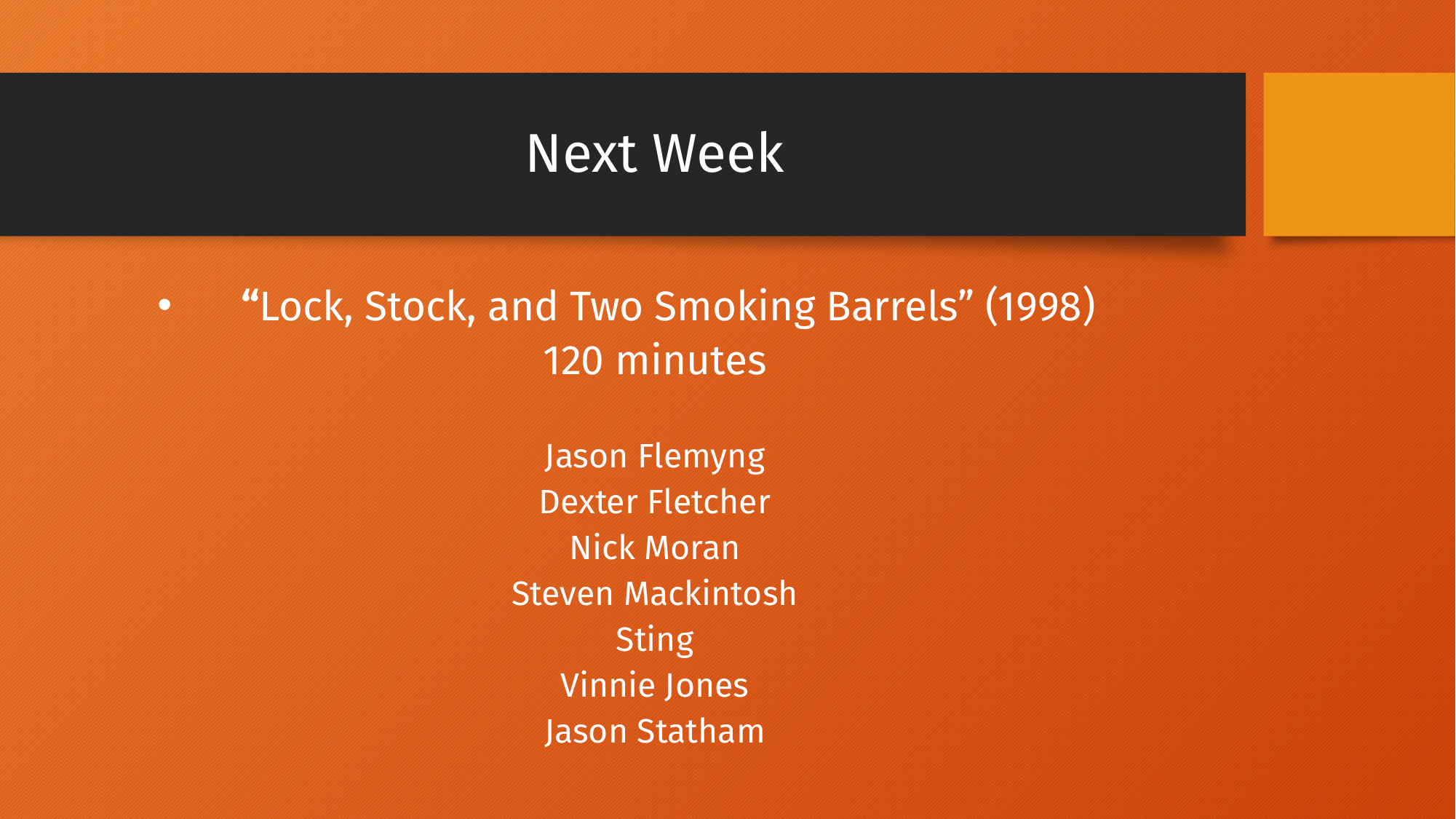

# Next Week
“Lock, Stock, and Two Smoking Barrels” (1998)
120 minutes

Jason Flemyng
Dexter Fletcher
Nick Moran
Steven Mackintosh
Sting
Vinnie Jones
Jason Statham